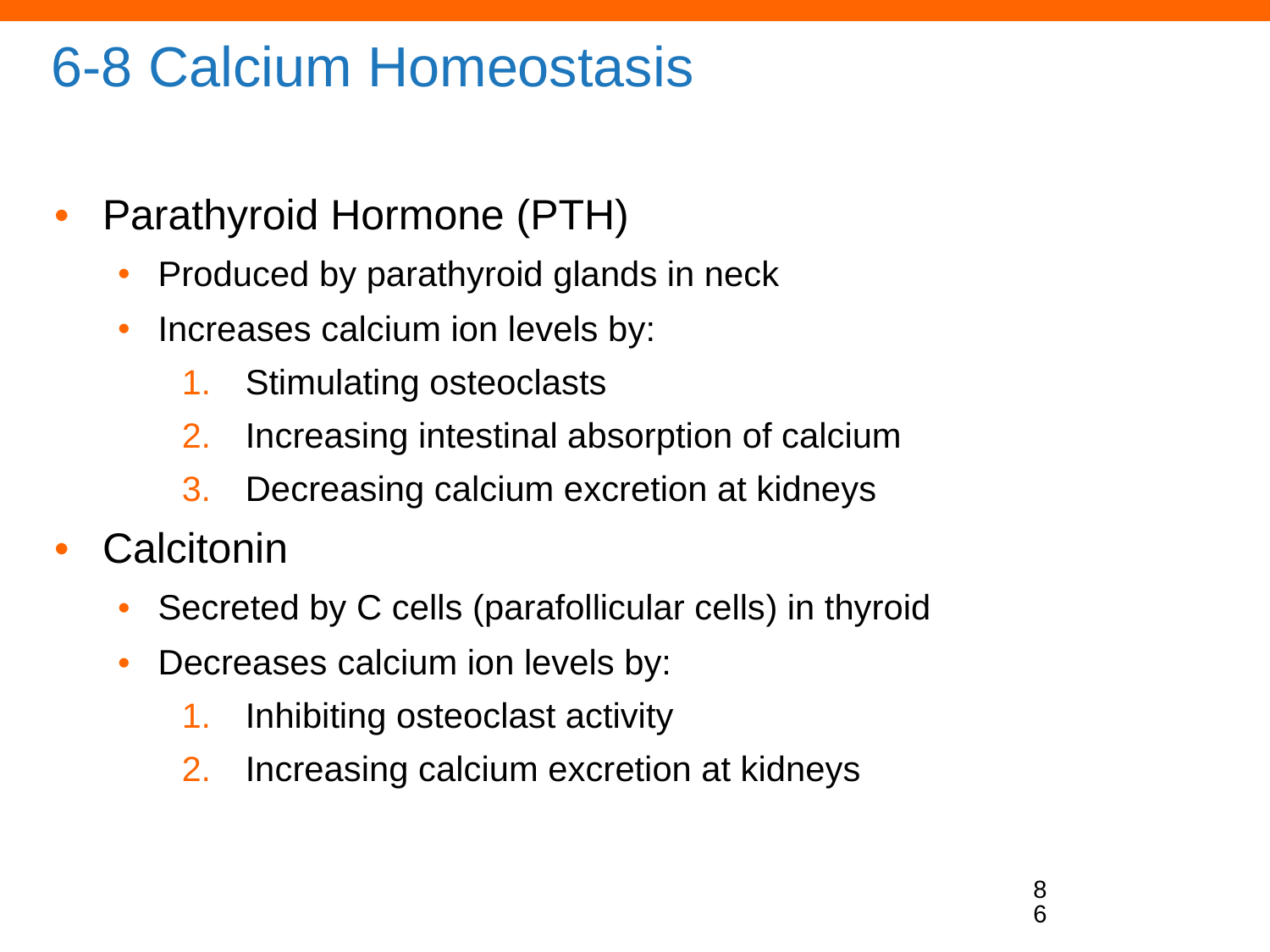

# 6-8 Calcium Homeostasis
Parathyroid Hormone (PTH)
Produced by parathyroid glands in neck
Increases calcium ion levels by:
Stimulating osteoclasts
Increasing intestinal absorption of calcium
Decreasing calcium excretion at kidneys
Calcitonin
Secreted by C cells (parafollicular cells) in thyroid
Decreases calcium ion levels by:
Inhibiting osteoclast activity
Increasing calcium excretion at kidneys
86